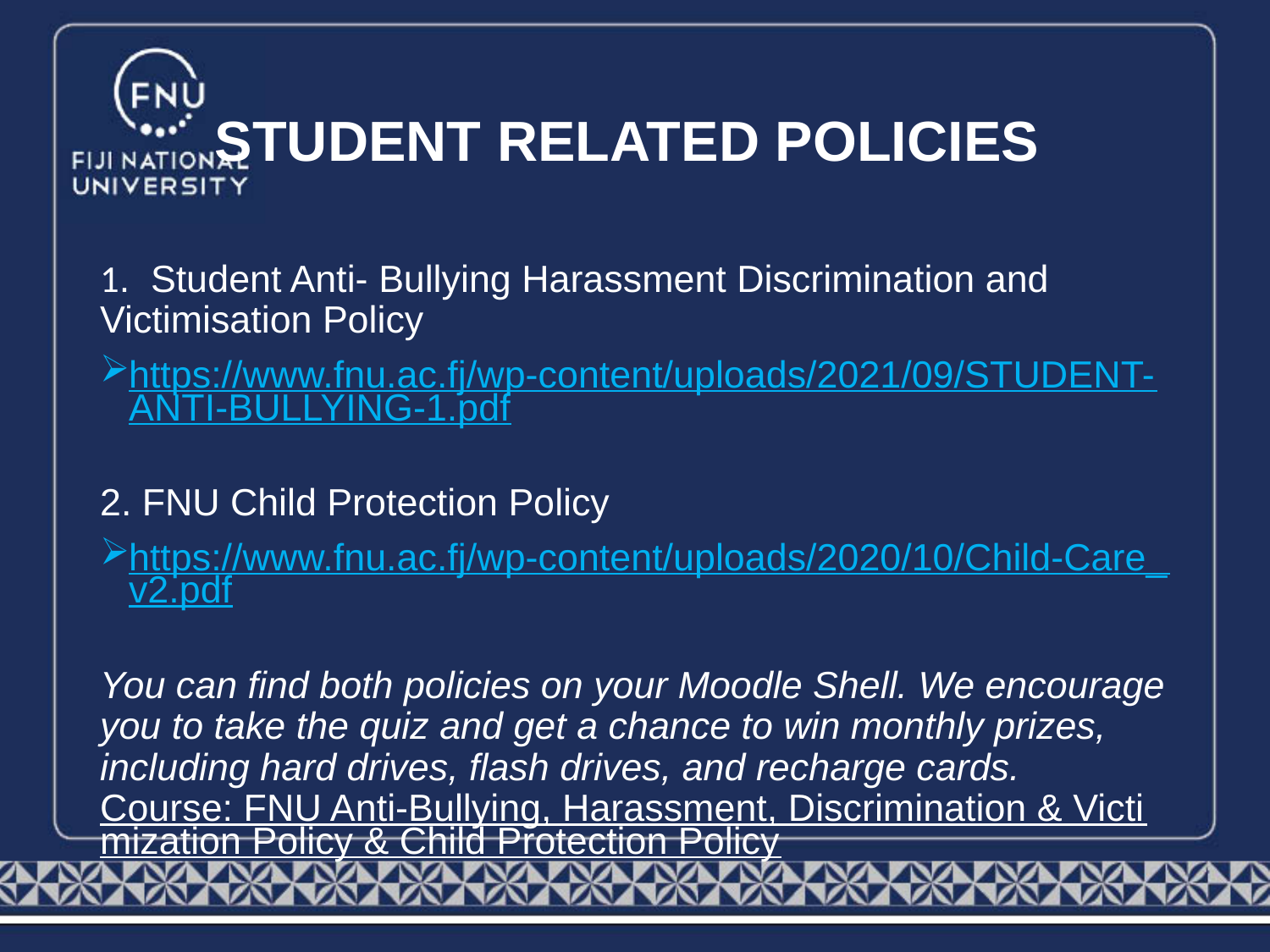

# STUDENT RELATED POLICIES
1.  Student Anti- Bullying Harassment Discrimination and Victimisation Policy
https://www.fnu.ac.fj/wp-content/uploads/2021/09/STUDENT-ANTI-BULLYING-1.pdf
2. FNU Child Protection Policy
https://www.fnu.ac.fj/wp-content/uploads/2020/10/Child-Care_v2.pdf
You can find both policies on your Moodle Shell. We encourage you to take the quiz and get a chance to win monthly prizes, including hard drives, flash drives, and recharge cards. Course: FNU Anti-Bullying, Harassment, Discrimination & Victimization Policy & Child Protection Policy